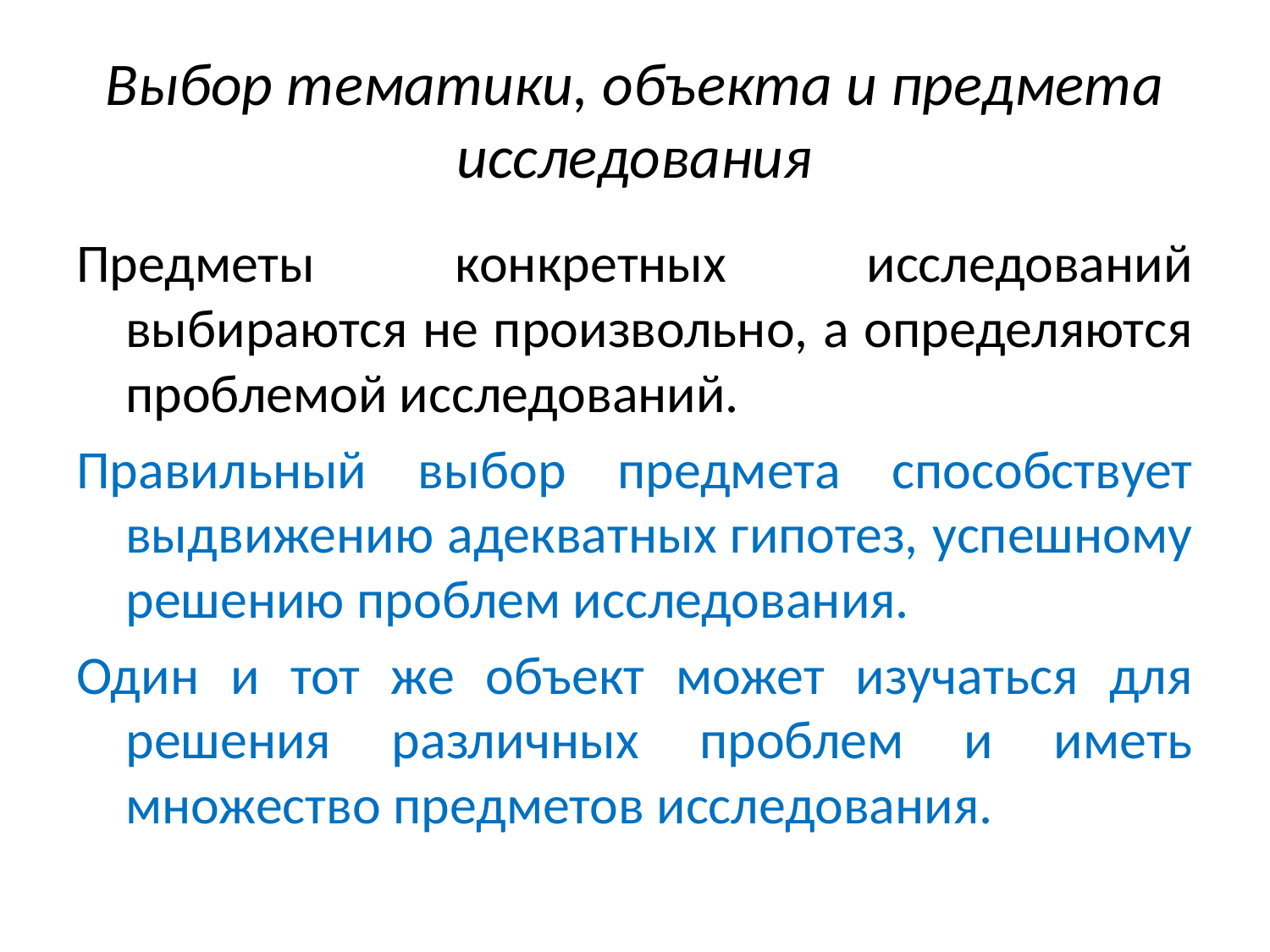

# Выбор тематики, объекта и предмета исследования
Предметы конкретных исследований выбираются не произвольно, а определяются проблемой исследований.
Правильный выбор предмета способствует выдвижению адекватных гипотез, успешному решению проблем исследования.
Один и тот же объект может изучаться для решения различных проблем и иметь множество предметов исследования.